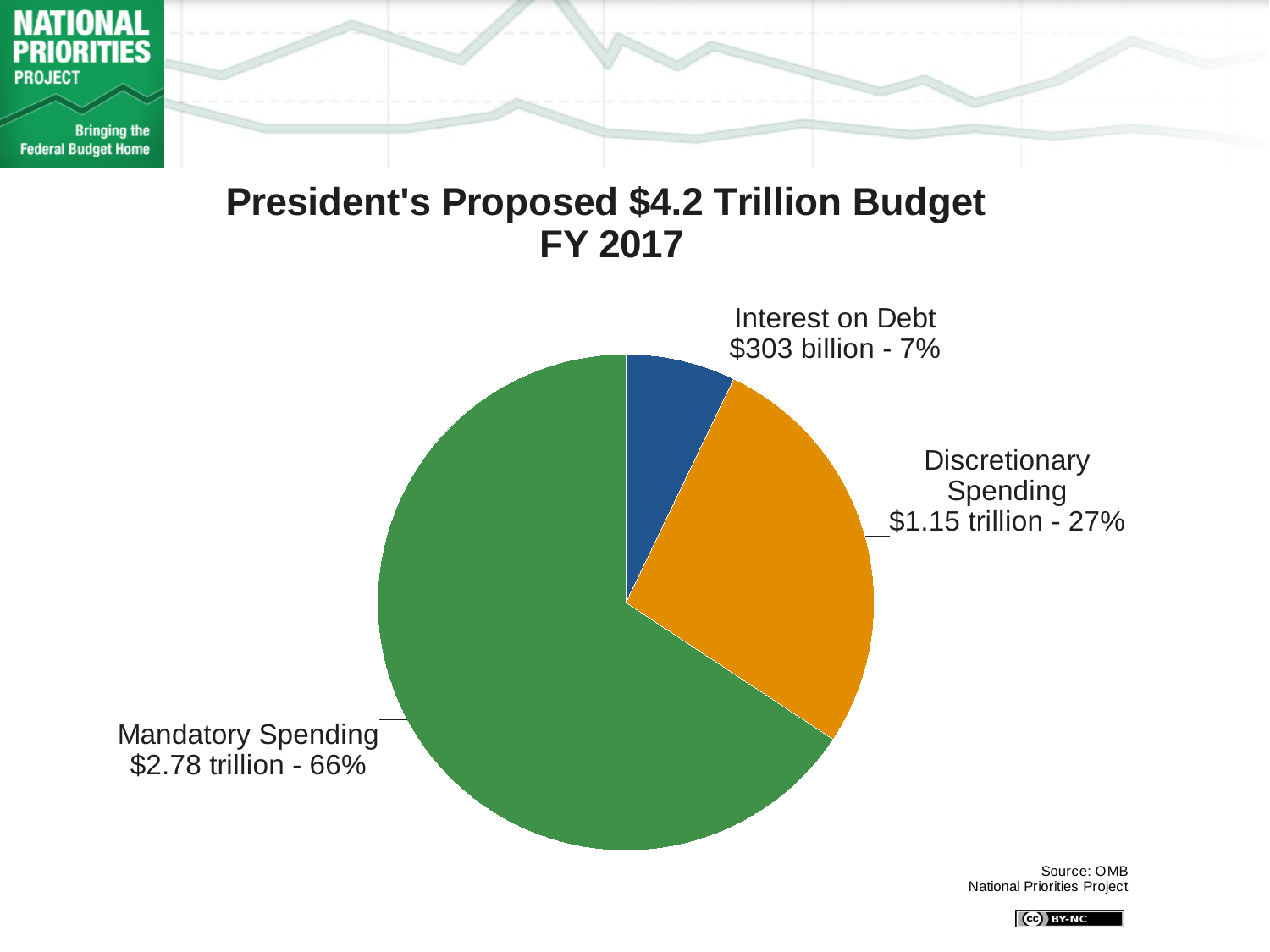

### Chart: President's Proposed $4.2 Trillion Budget
FY 2017

| Category |  |
|---|---|
| Interest on Debt | 302697000.0 |
| Discretionary Spending | 1149405000.0 |
| Mandatory Spending | 2782775000.0 |